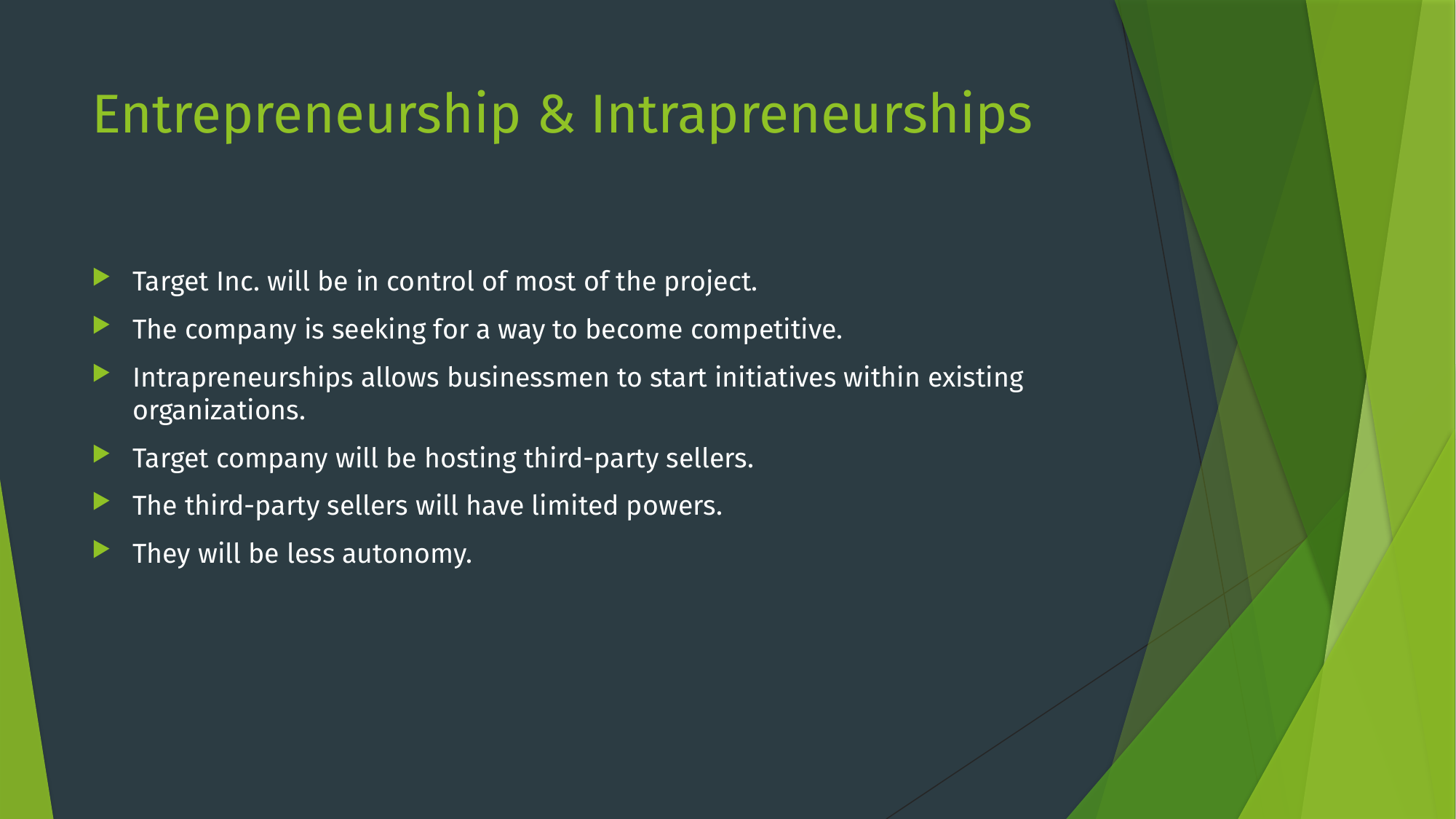

# Entrepreneurship & Intrapreneurships
Target Inc. will be in control of most of the project.
The company is seeking for a way to become competitive.
Intrapreneurships allows businessmen to start initiatives within existing organizations.
Target company will be hosting third-party sellers.
The third-party sellers will have limited powers.
They will be less autonomy.